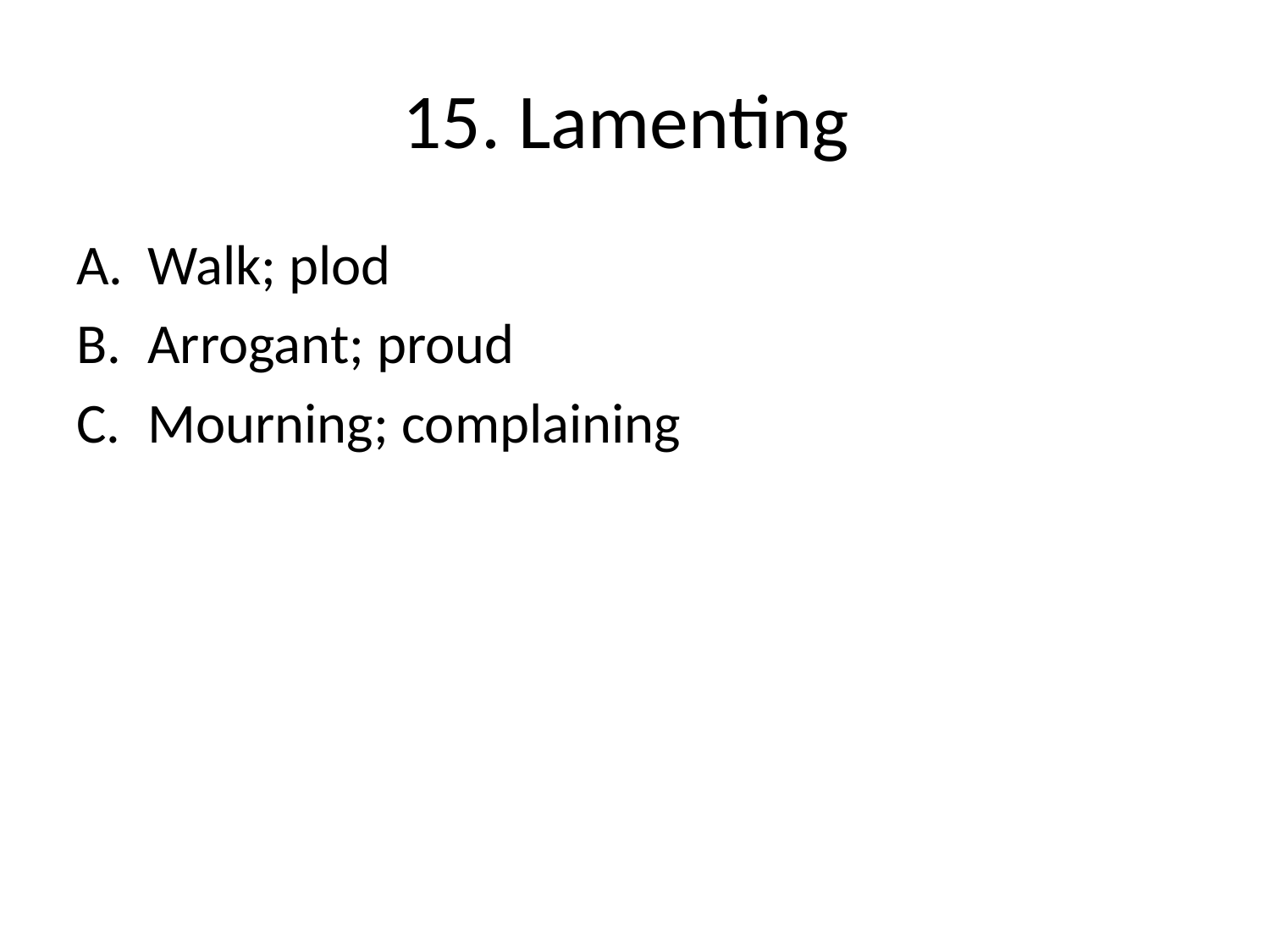

# 15. Lamenting
Walk; plod
Arrogant; proud
Mourning; complaining